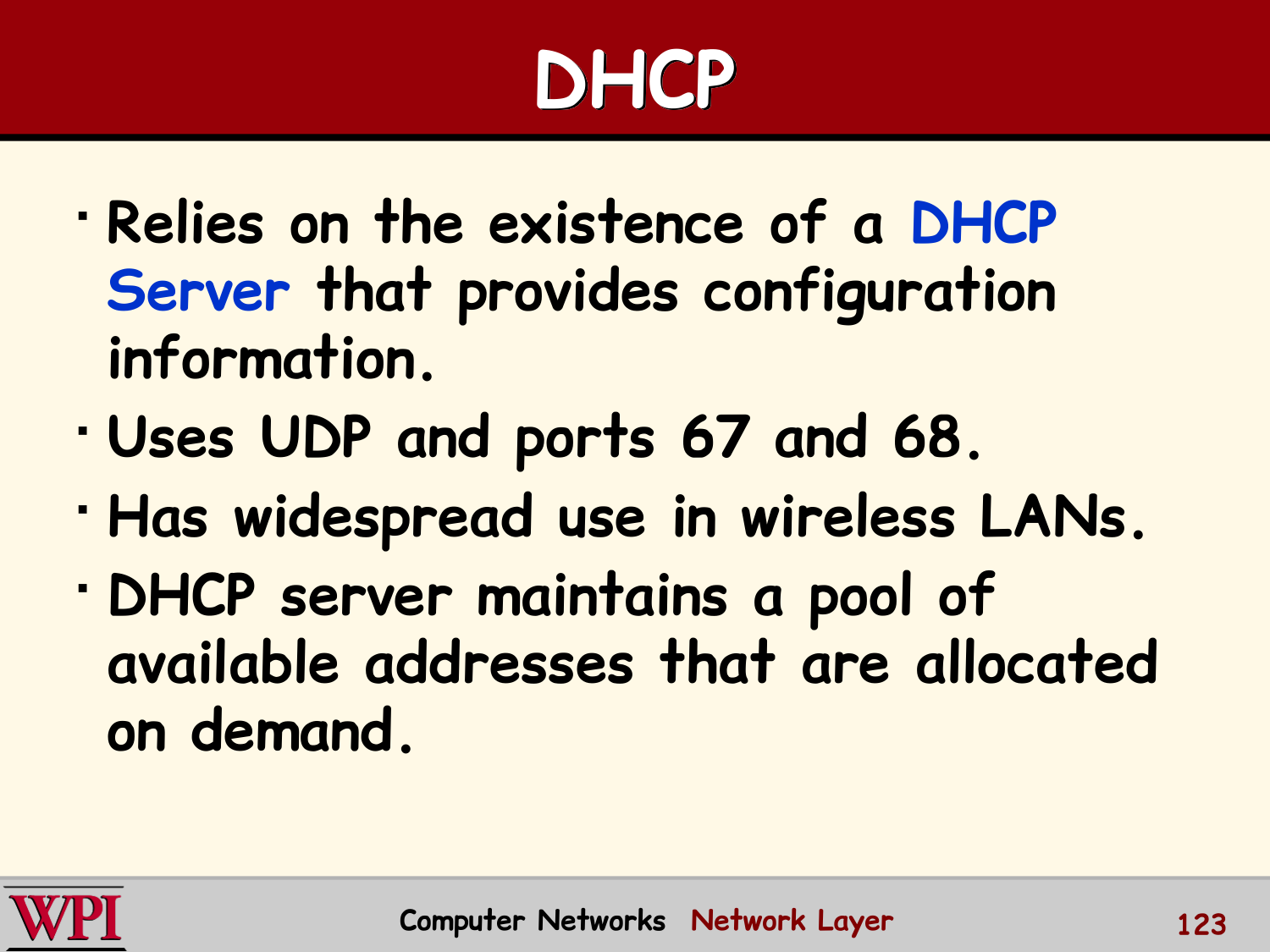

# DHCP
Relies on the existence of a DHCP Server that provides configuration information.
Uses UDP and ports 67 and 68.
Has widespread use in wireless LANs.
DHCP server maintains a pool of available addresses that are allocated on demand.

 Computer Networks  Network Layer
123